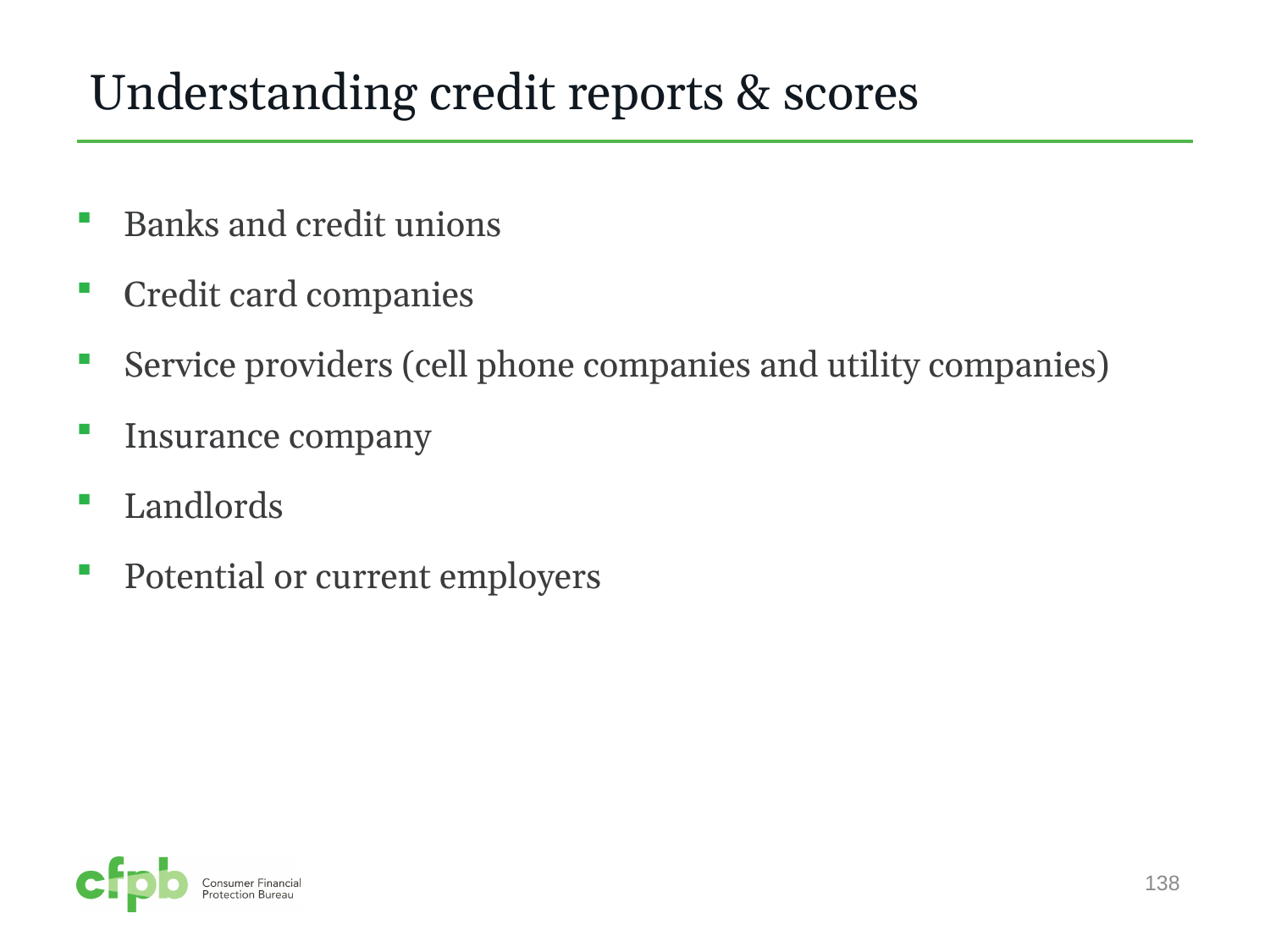

# Understanding credit reports & scores
Banks and credit unions
Credit card companies
Service providers (cell phone companies and utility companies)
Insurance company
Landlords
Potential or current employers
138